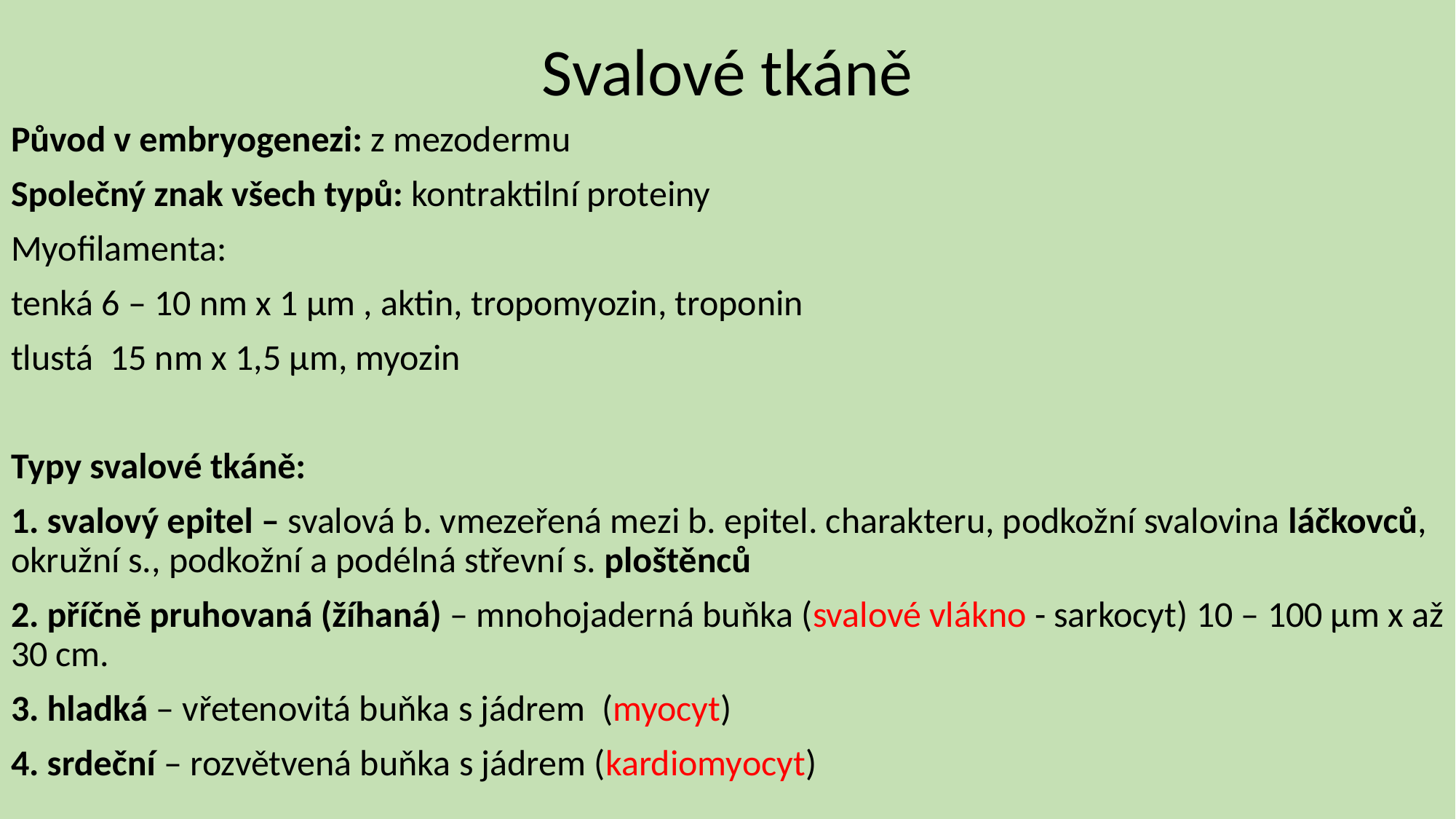

# Svalové tkáně
Původ v embryogenezi: z mezodermu
Společný znak všech typů: kontraktilní proteiny
Myofilamenta:
tenká 6 – 10 nm x 1 µm , aktin, tropomyozin, troponin
tlustá  15 nm x 1,5 µm, myozin

Typy svalové tkáně:
1. svalový epitel – svalová b. vmezeřená mezi b. epitel. charakteru, podkožní svalovina láčkovců, okružní s., podkožní a podélná střevní s. ploštěnců
2. příčně pruhovaná (žíhaná) – mnohojaderná buňka (svalové vlákno - sarkocyt) 10 – 100 µm x až 30 cm.
3. hladká – vřetenovitá buňka s jádrem  (myocyt)
4. srdeční – rozvětvená buňka s jádrem (kardiomyocyt)